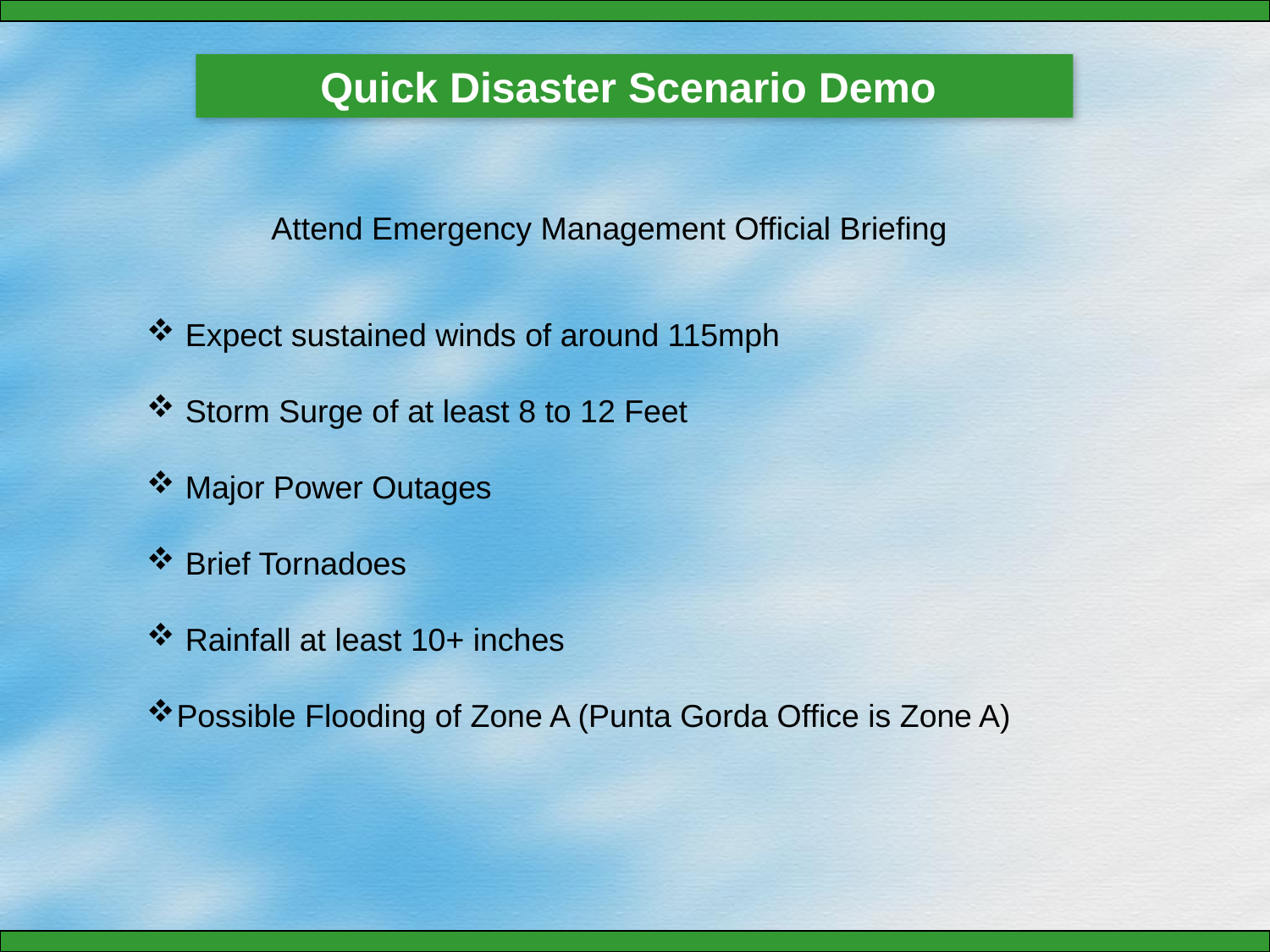

Quick Disaster Scenario Demo
Attend Emergency Management Official Briefing

 Expect sustained winds of around 115mph

 Storm Surge of at least 8 to 12 Feet

 Major Power Outages

 Brief Tornadoes

 Rainfall at least 10+ inches

Possible Flooding of Zone A (Punta Gorda Office is Zone A)